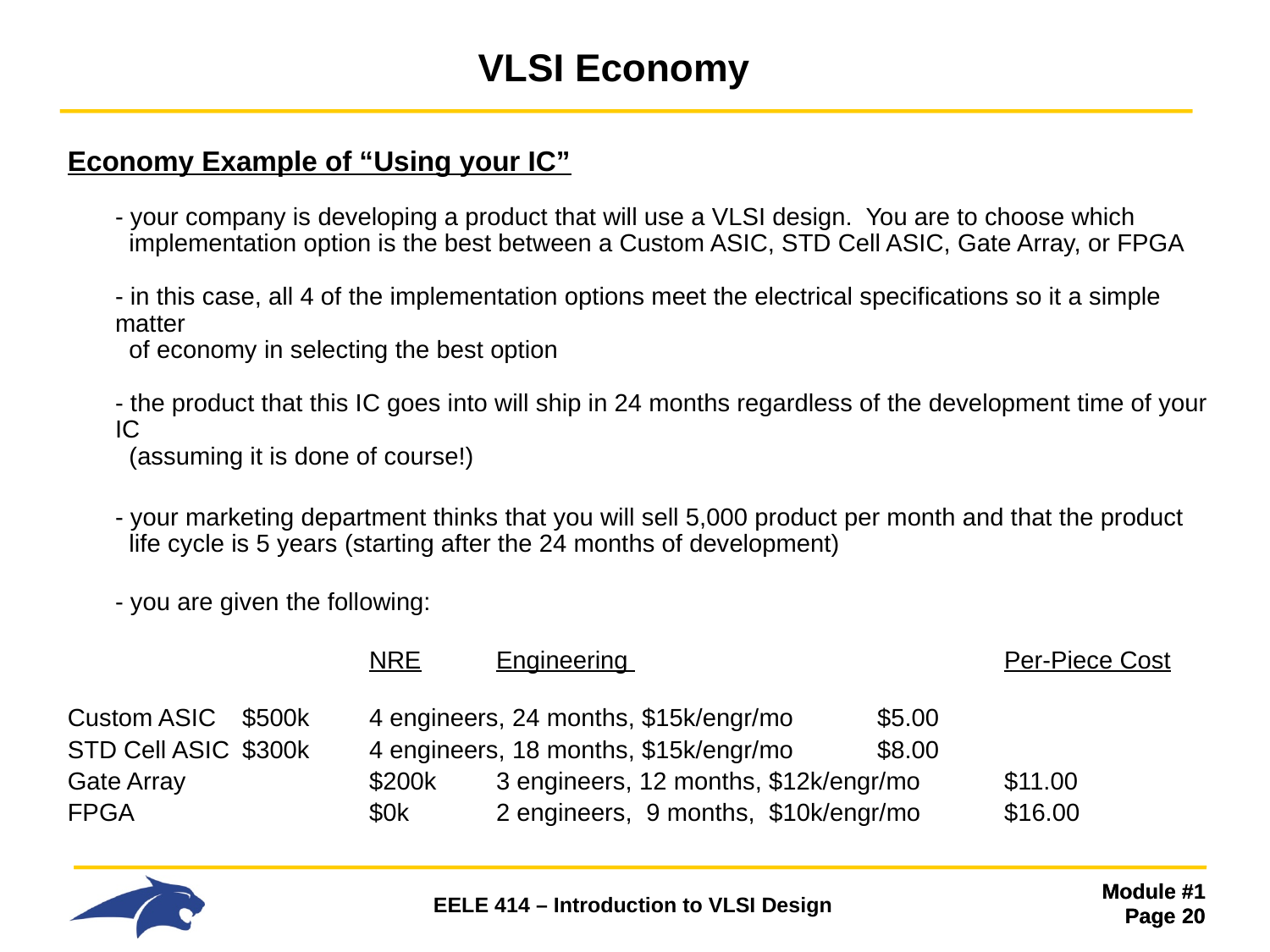

# VLSI Economy
Economy Example of “Using your IC”
- your company is developing a product that will use a VLSI design.  You are to choose which
  implementation option is the best between a Custom ASIC, STD Cell ASIC, Gate Array, or FPGA
- in this case, all 4 of the implementation options meet the electrical specifications so it a simple matter
  of economy in selecting the best option
- the product that this IC goes into will ship in 24 months regardless of the development time of your IC
  (assuming it is done of course!)
 	- your marketing department thinks that you will sell 5,000 product per month and that the product
  life cycle is 5 years (starting after the 24 months of development)
- you are given the following:
 			NRE	Engineering 			Per-Piece Cost
Custom ASIC	$500k 	4 engineers, 24 months, $15k/engr/mo	$5.00
STD Cell ASIC 	$300k 	4 engineers, 18 months, $15k/engr/mo 	$8.00
Gate Array 		$200k 	3 engineers, 12 months, $12k/engr/mo 	$11.00
FPGA 		$0k 	2 engineers,  9 months,  $10k/engr/mo 	$16.00